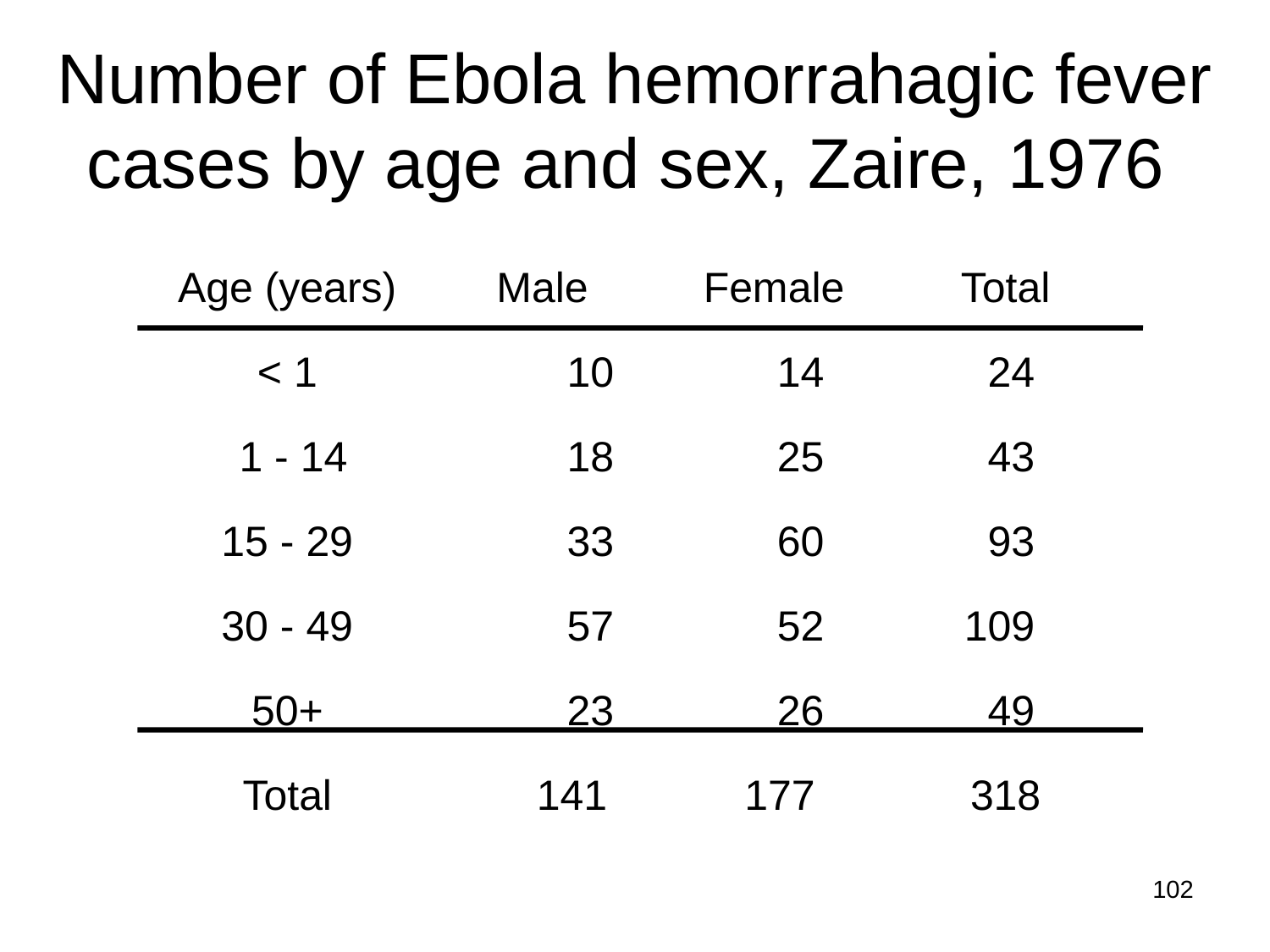

# Number of Ebola hemorrahagic fever cases by age and sex, Zaire, 1976

Age (years)

Male

Female

Total

< 1

10

14

24

 1 - 14

18

25

43

15 - 29

33

60

93

30 - 49

57

52

109

50+

23

26

49

Total

     141

 177

318

102